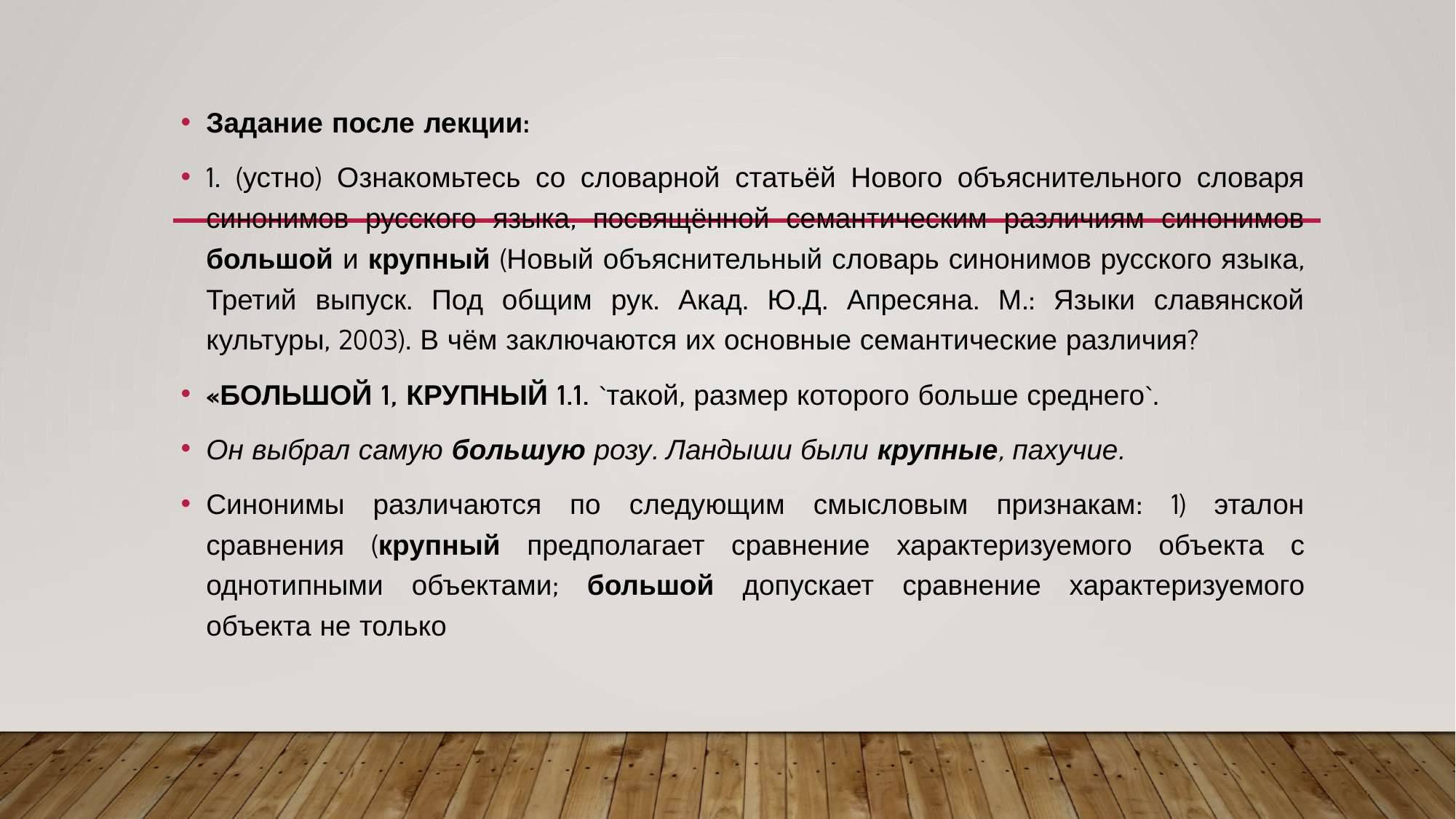

Задание после лекции:
1. (устно) Ознакомьтесь со словарной статьёй Нового объяснительного словаря синонимов русского языка, посвящённой семантическим различиям синонимов большой и крупный (Новый объяснительный словарь синонимов русского языка, Третий выпуск. Под общим рук. Акад. Ю.Д. Апресяна. М.: Языки славянской культуры, 2003). В чём заключаются их основные семантические различия?
«БОЛЬШОЙ 1, КРУПНЫЙ 1.1. `такой, размер которого больше среднего`.
Он выбрал самую большую розу. Ландыши были крупные, пахучие.
Синонимы различаются по следующим смысловым признакам: 1) эталон сравнения (крупный предполагает сравнение характеризуемого объекта с однотипными объектами; большой допускает сравнение характеризуемого объекта не только